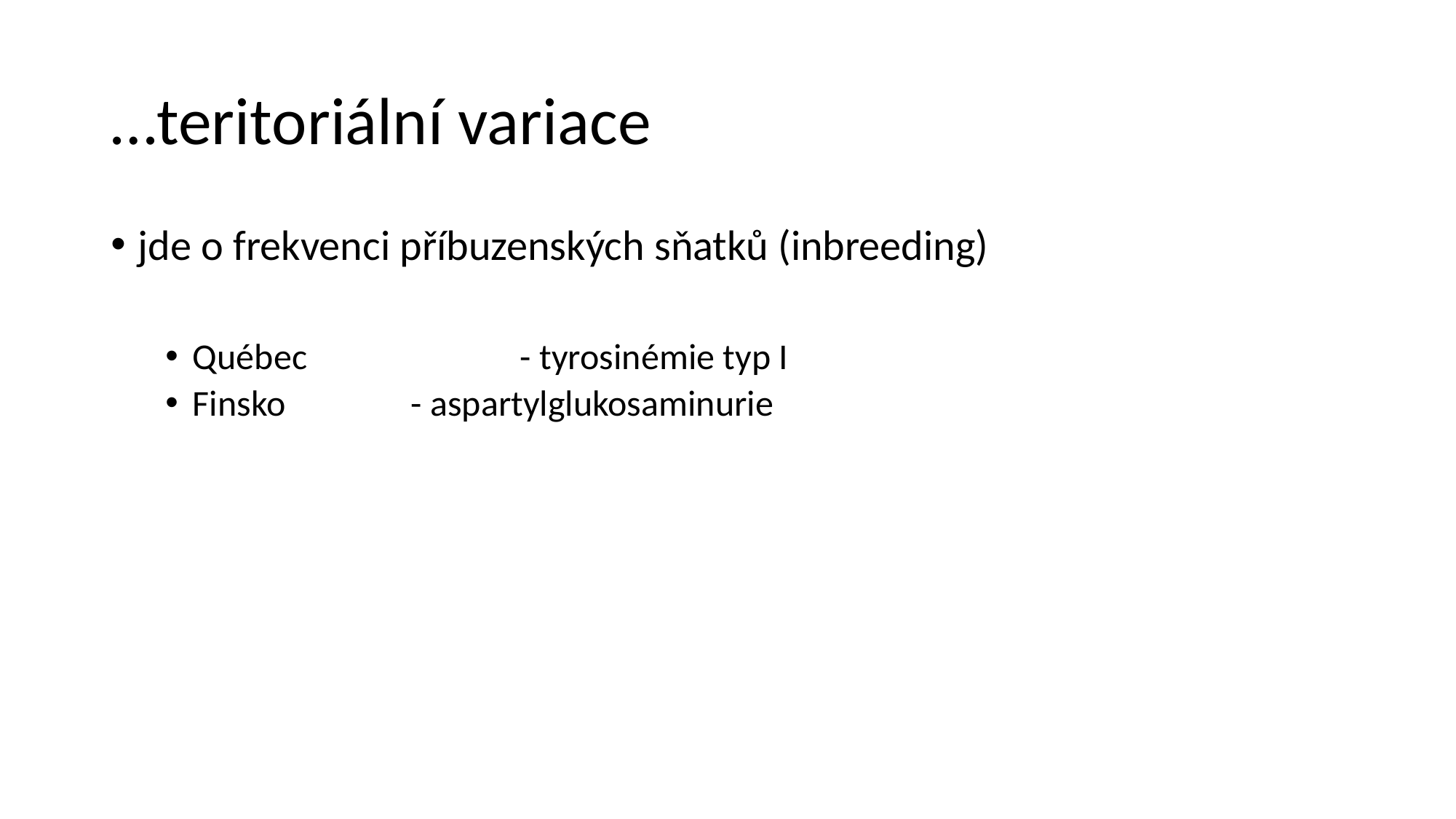

# …teritoriální variace
jde o frekvenci příbuzenských sňatků (inbreeding)

Québec 		- tyrosinémie typ I
Finsko 		- aspartylglukosaminurie